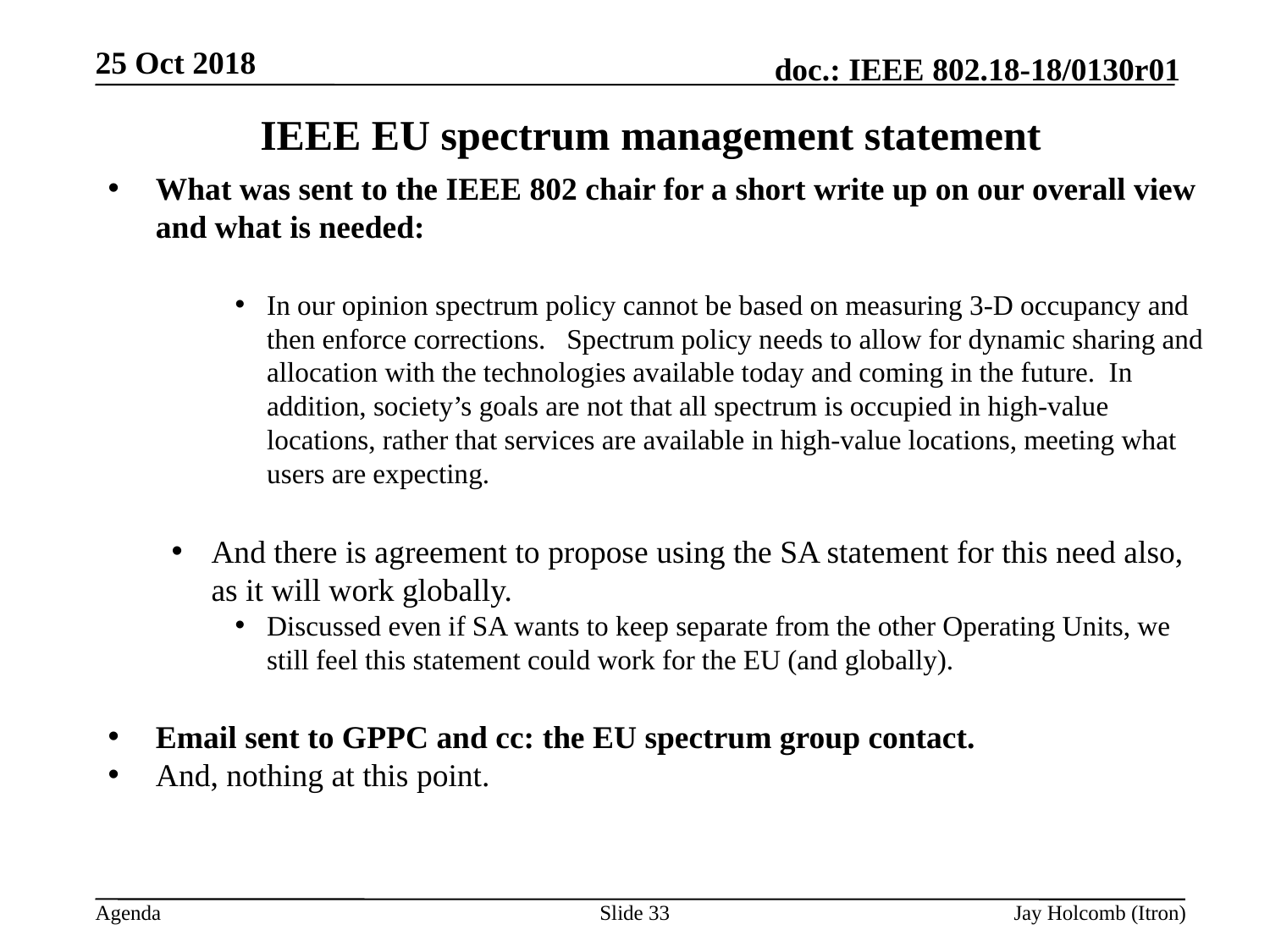

25 Oct 2018
# IEEE EU spectrum management statement

What was sent to the IEEE 802 chair for a short write up on our overall view and what is needed:

In our opinion spectrum policy cannot be based on measuring 3-D occupancy and then enforce corrections.   Spectrum policy needs to allow for dynamic sharing and allocation with the technologies available today and coming in the future.  In addition, society’s goals are not that all spectrum is occupied in high-value locations, rather that services are available in high-value locations, meeting what users are expecting.

And there is agreement to propose using the SA statement for this need also, as it will work globally.
Discussed even if SA wants to keep separate from the other Operating Units, we still feel this statement could work for the EU (and globally).

Email sent to GPPC and cc: the EU spectrum group contact.
And, nothing at this point.

Slide 33
Jay Holcomb (Itron)